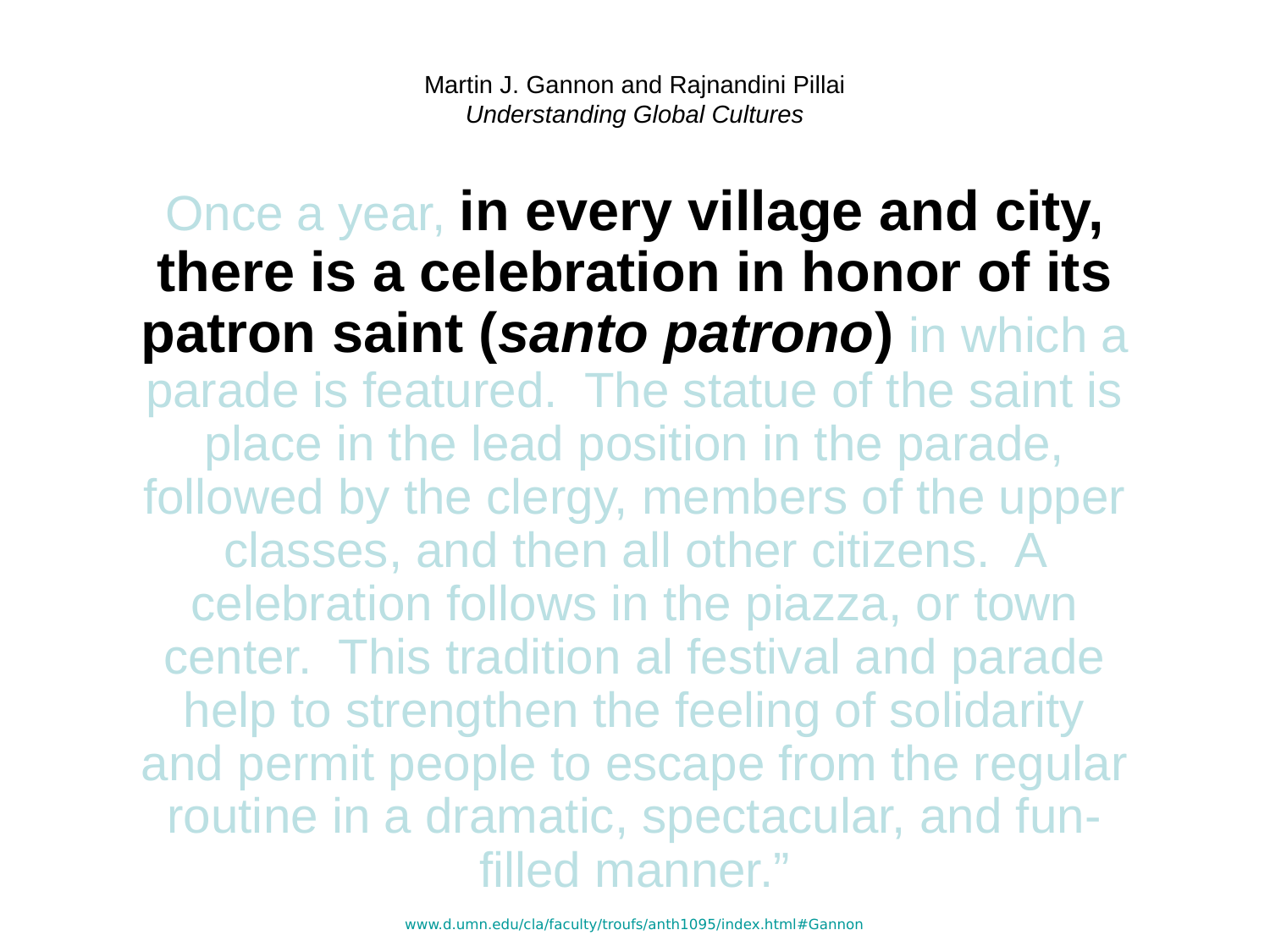

# Martin J. Gannon and Rajnandini Pillai Understanding Global Cultures
Once a year, in every village and city, there is a celebration in honor of its patron saint (santo patrono) in which a parade is featured.  The statue of the saint is place in the lead position in the parade, followed by the clergy, members of the upper classes, and then all other citizens.  A celebration follows in the piazza, or town center.  This tradition al festival and parade help to strengthen the feeling of solidarity and permit people to escape from the regular routine in a dramatic, spectacular, and fun-filled manner.”
www.d.umn.edu/cla/faculty/troufs/anth1095/index.html#Gannon